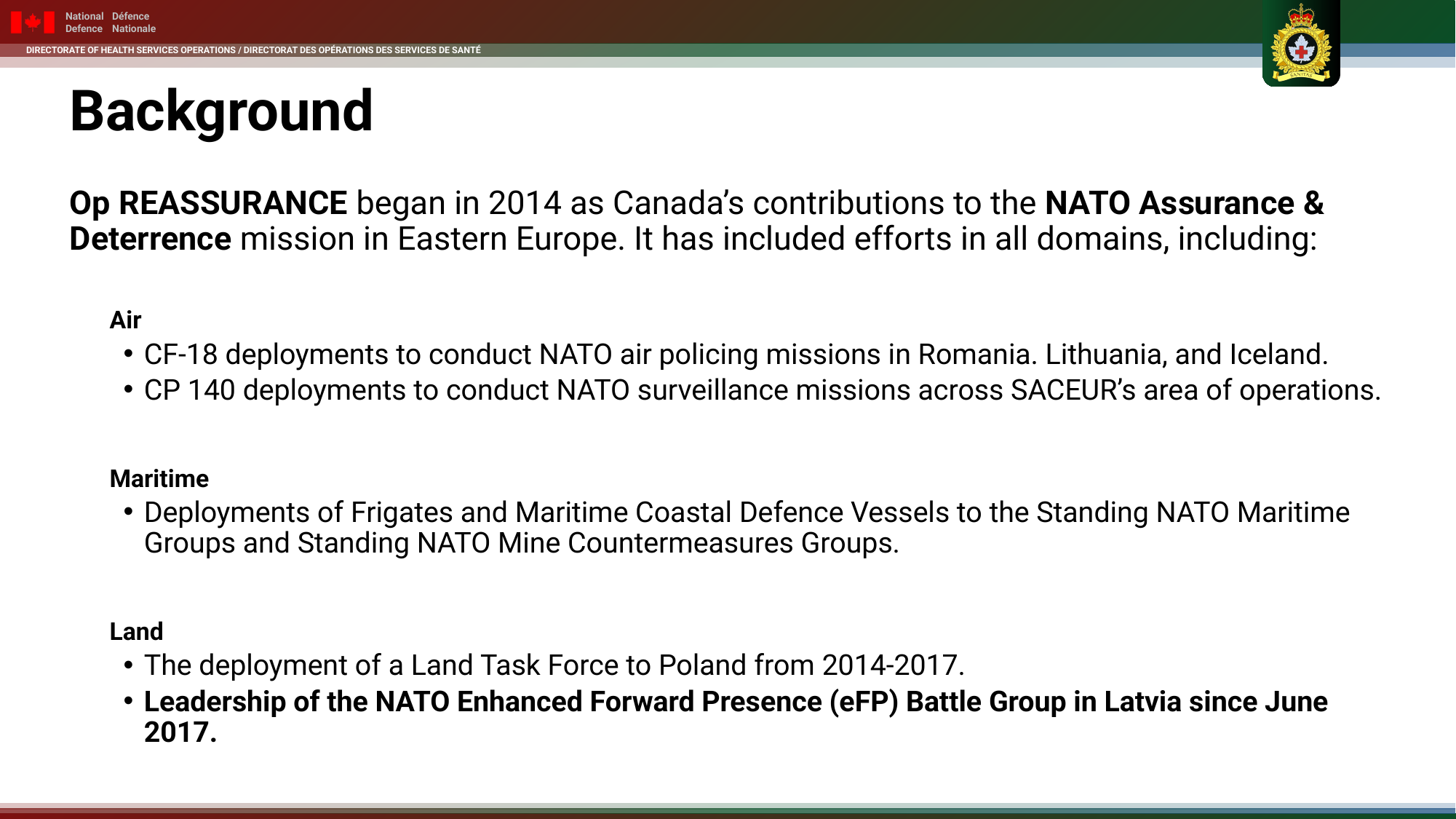

# Background
Op REASSURANCE began in 2014 as Canada’s contributions to the NATO Assurance & Deterrence mission in Eastern Europe. It has included efforts in all domains, including:

Air
CF-18 deployments to conduct NATO air policing missions in Romania. Lithuania, and Iceland.
CP 140 deployments to conduct NATO surveillance missions across SACEUR’s area of operations.

Maritime
Deployments of Frigates and Maritime Coastal Defence Vessels to the Standing NATO Maritime Groups and Standing NATO Mine Countermeasures Groups.

Land
The deployment of a Land Task Force to Poland from 2014-2017.
Leadership of the NATO Enhanced Forward Presence (eFP) Battle Group in Latvia since June 2017.